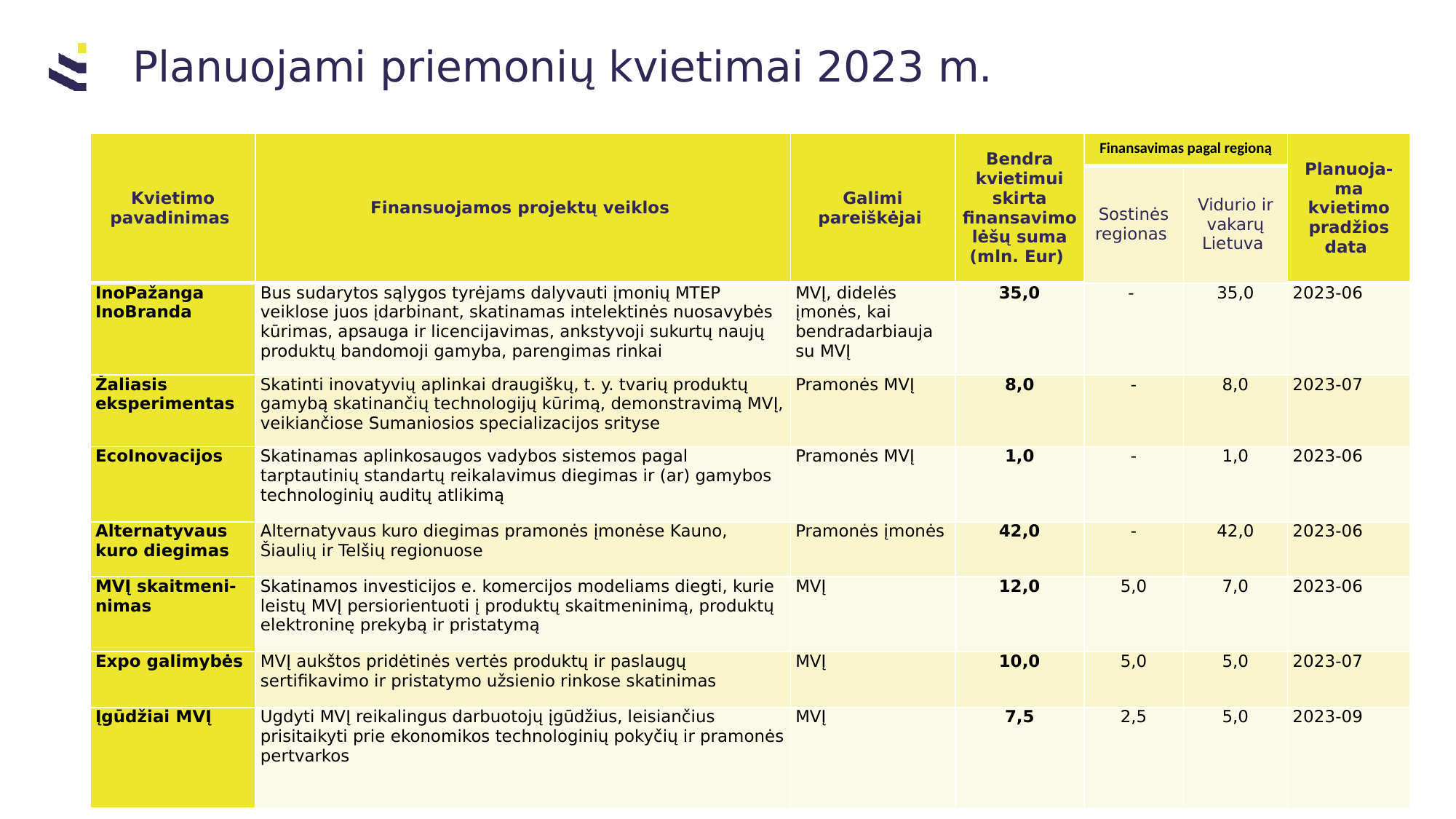

Planuojami priemonių kvietimai 2023 m.
| Kvietimo pavadinimas | Finansuojamos projektų veiklos | Galimi pareiškėjai | Bendra kvietimui skirta finansavimo lėšų suma (mln. Eur) | Finansavimas pagal regioną |  | Planuoja-ma kvietimo pradžios data |
| --- | --- | --- | --- | --- | --- | --- |
|  |  |  |  | Sostinės regionas | Vidurio ir vakarų Lietuva |  |
| InoPažanga InoBranda | Bus sudarytos sąlygos tyrėjams dalyvauti įmonių MTEP veiklose juos įdarbinant, skatinamas intelektinės nuosavybės kūrimas, apsauga ir licencijavimas, ankstyvoji sukurtų naujų produktų bandomoji gamyba, parengimas rinkai | MVĮ, didelės įmonės, kai bendradarbiauja su MVĮ | 35,0 | - | 35,0 | 2023-06 |
| Žaliasis eksperimentas | Skatinti inovatyvių aplinkai draugiškų, t. y. tvarių produktų gamybą skatinančių technologijų kūrimą, demonstravimą MVĮ, veikiančiose Sumaniosios specializacijos srityse | Pramonės MVĮ | 8,0 | - | 8,0 | 2023-07 |
| EcoInovacijos | Skatinamas aplinkosaugos vadybos sistemos pagal tarptautinių standartų reikalavimus diegimas ir (ar) gamybos technologinių auditų atlikimą | Pramonės MVĮ | 1,0 | - | 1,0 | 2023-06 |
| Alternatyvaus kuro diegimas | Alternatyvaus kuro diegimas pramonės įmonėse Kauno, Šiaulių ir Telšių regionuose | Pramonės įmonės | 42,0 | - | 42,0 | 2023-06 |
| MVĮ skaitmeni-nimas | Skatinamos investicijos e. komercijos modeliams diegti, kurie leistų MVĮ persiorientuoti į produktų skaitmeninimą, produktų elektroninę prekybą ir pristatymą | MVĮ | 12,0 | 5,0 | 7,0 | 2023-06 |
| Expo galimybės | MVĮ aukštos pridėtinės vertės produktų ir paslaugų sertifikavimo ir pristatymo užsienio rinkose skatinimas | MVĮ | 10,0 | 5,0 | 5,0 | 2023-07 |
| Įgūdžiai MVĮ | Ugdyti MVĮ reikalingus darbuotojų įgūdžius, leisiančius prisitaikyti prie ekonomikos technologinių pokyčių ir pramonės pertvarkos | MVĮ | 7,5 | 2,5 | 5,0 | 2023-09 |